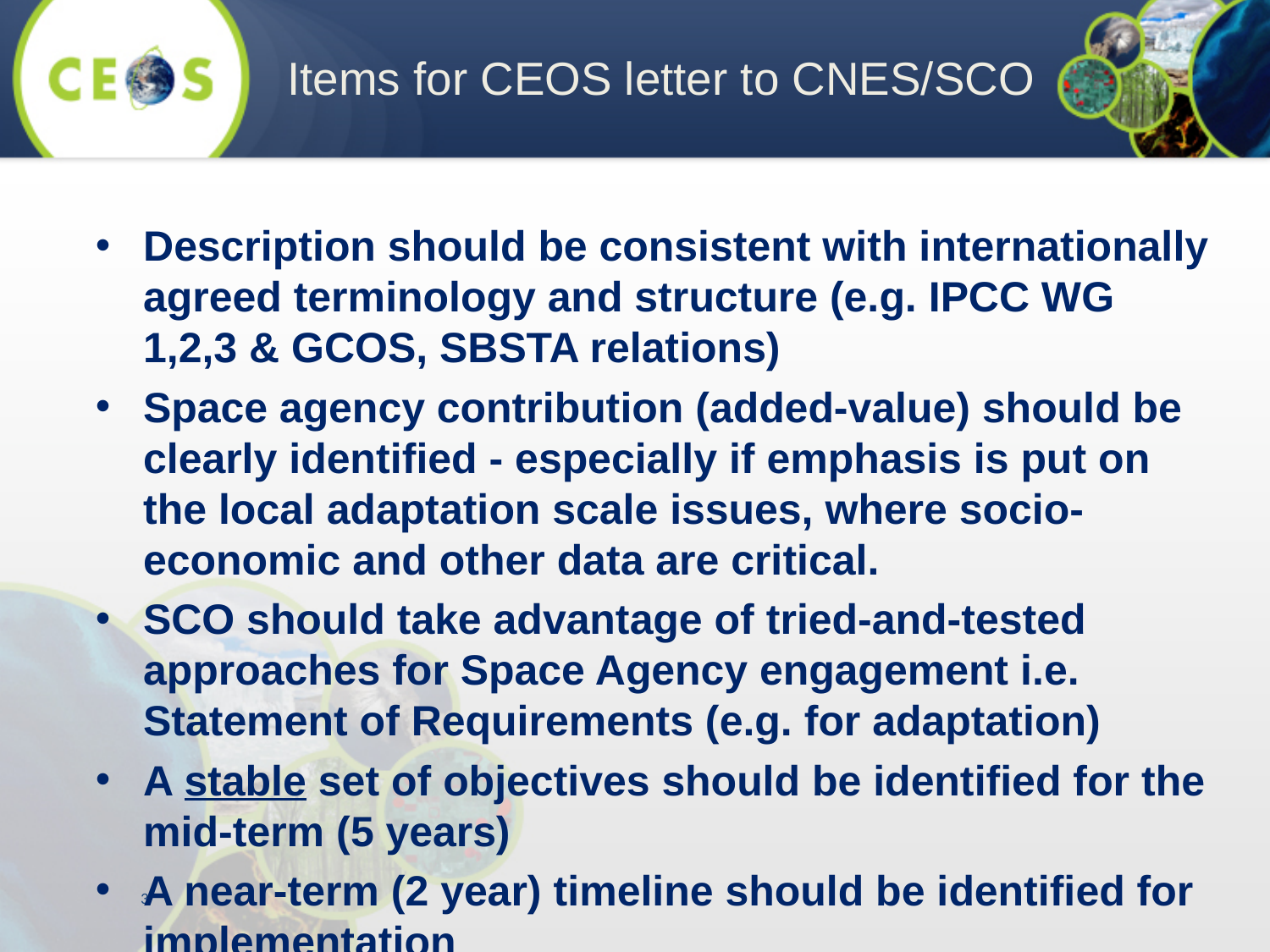

Items for CEOS letter to CNES/SCO
Description should be consistent with internationally agreed terminology and structure (e.g. IPCC WG 1,2,3 & GCOS, SBSTA relations)
Space agency contribution (added-value) should be clearly identified - especially if emphasis is put on the local adaptation scale issues, where socio-economic and other data are critical.
SCO should take advantage of tried-and-tested approaches for Space Agency engagement i.e. Statement of Requirements (e.g. for adaptation)
A stable set of objectives should be identified for the mid-term (5 years)
A near-term (2 year) timeline should be identified for implementation
3